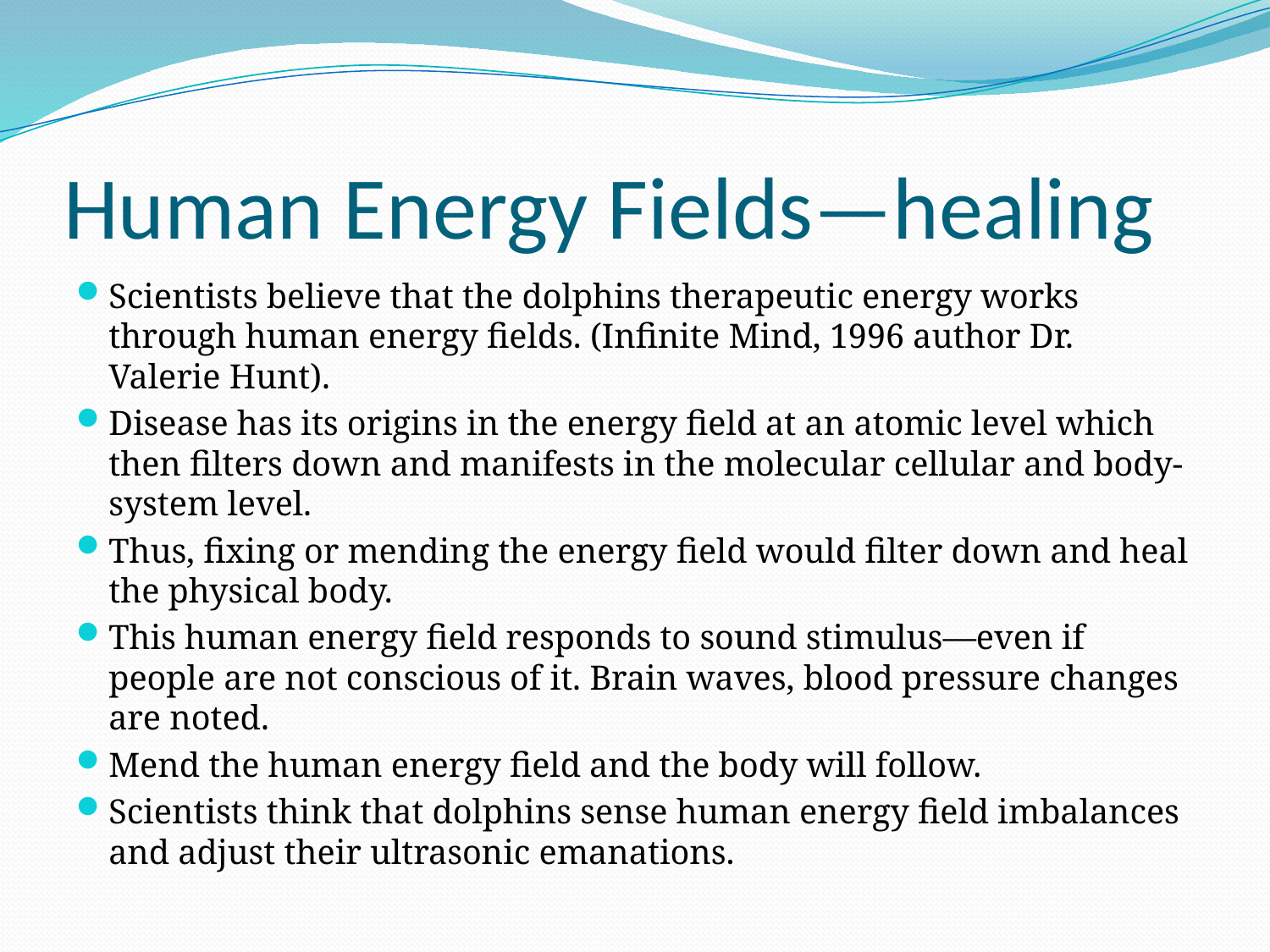

# Human Energy Fields—healing
Scientists believe that the dolphins therapeutic energy works through human energy fields. (Infinite Mind, 1996 author Dr. Valerie Hunt).
Disease has its origins in the energy field at an atomic level which then filters down and manifests in the molecular cellular and body-system level.
Thus, fixing or mending the energy field would filter down and heal the physical body.
This human energy field responds to sound stimulus—even if people are not conscious of it. Brain waves, blood pressure changes are noted.
Mend the human energy field and the body will follow.
Scientists think that dolphins sense human energy field imbalances and adjust their ultrasonic emanations.